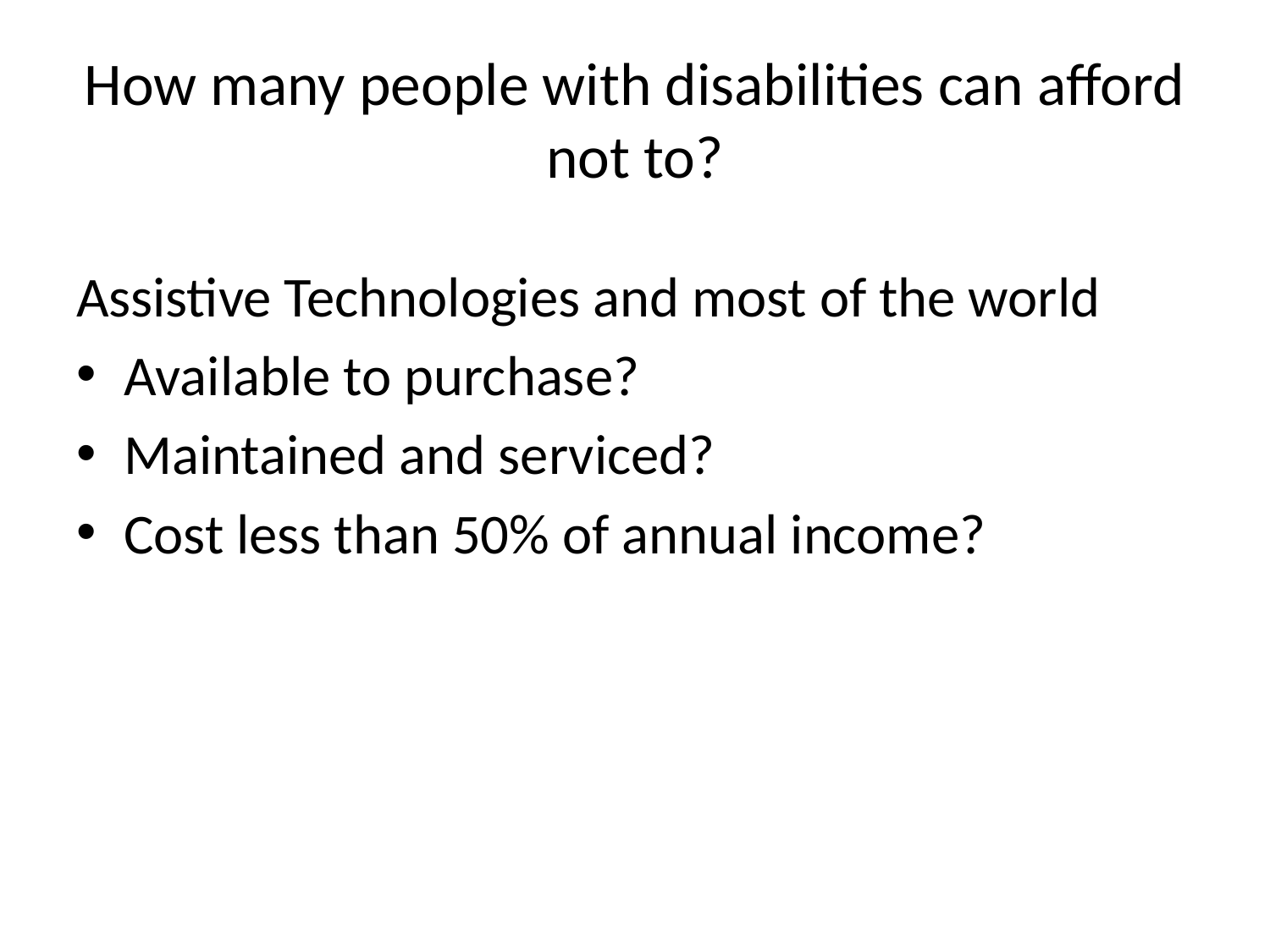

# How many people with disabilities can afford not to?
Assistive Technologies and most of the world
Available to purchase?
Maintained and serviced?
Cost less than 50% of annual income?